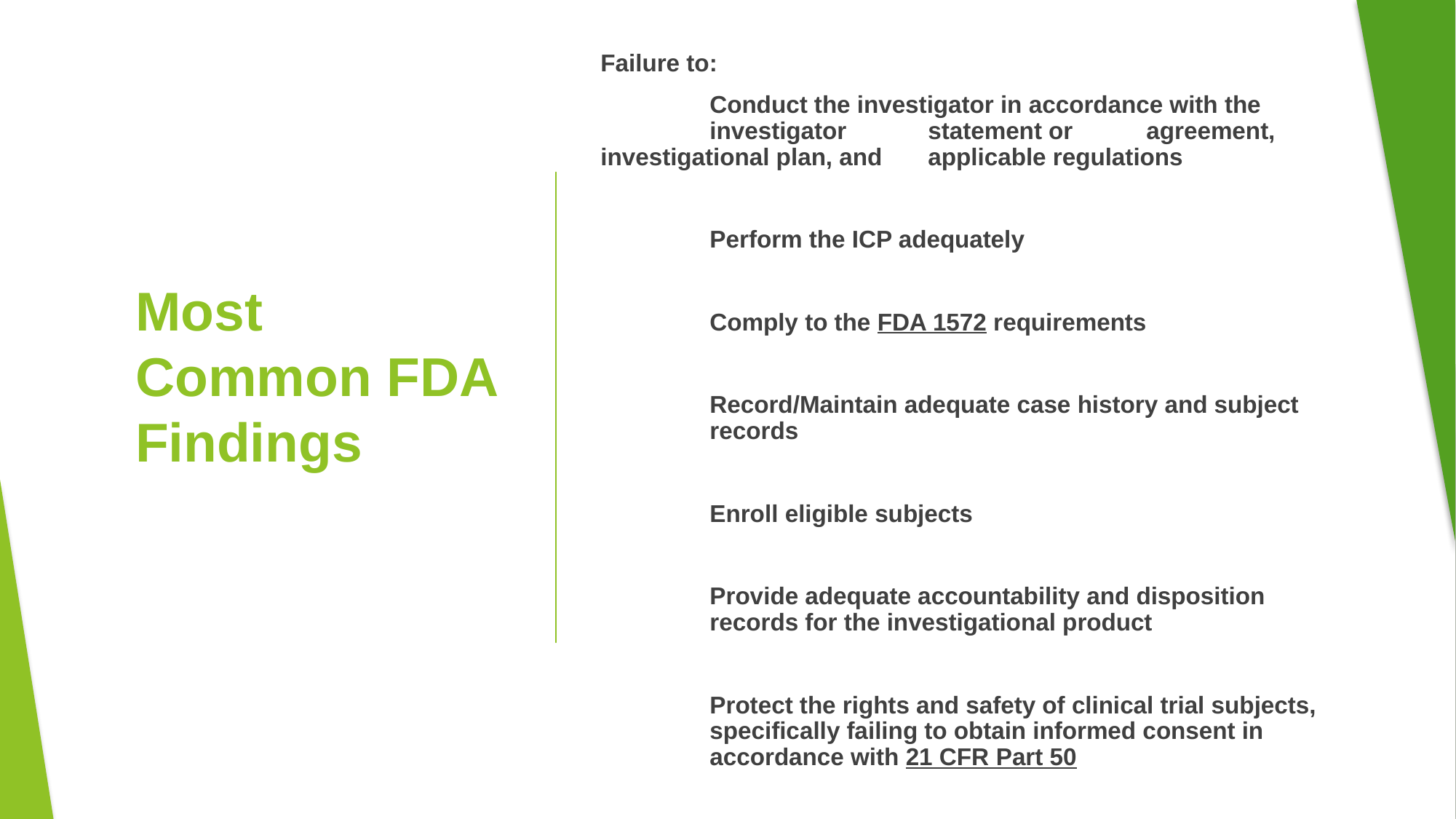

Failure to:
	Conduct the investigator in accordance with the 	investigator 	statement or 	agreement, investigational plan, and 	applicable regulations

	Perform the ICP adequately

	Comply to the FDA 1572 requirements

	Record/Maintain adequate case history and subject 	records

	Enroll eligible subjects

	Provide adequate accountability and disposition 	records for the investigational product

	Protect the rights and safety of clinical trial subjects, 	specifically failing to obtain informed consent in 	accordance with 21 CFR Part 50

# Most Common FDA Findings